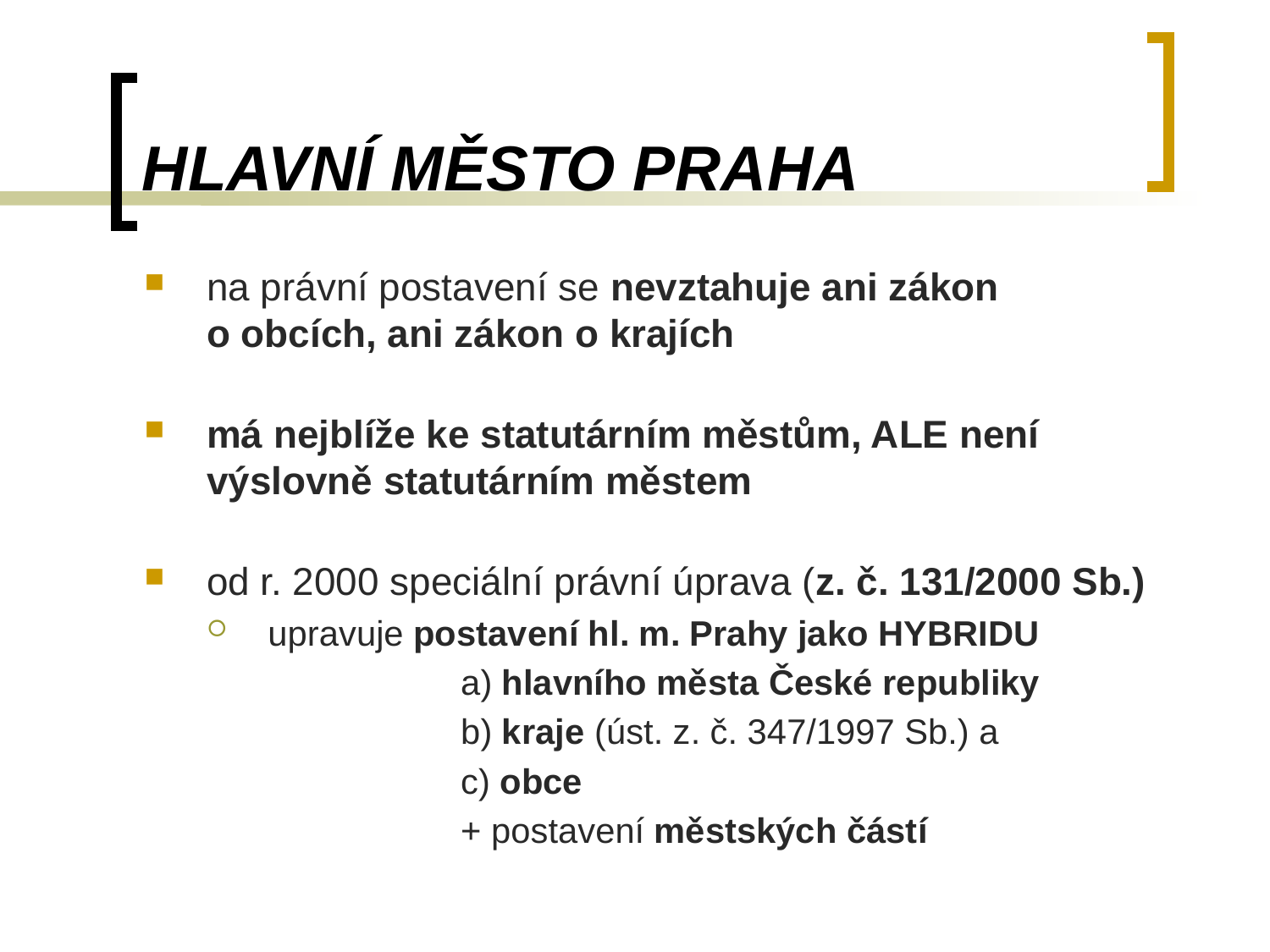

# HLAVNÍ MĚSTO PRAHA
na právní postavení se nevztahuje ani zákon
o obcích, ani zákon o krajích
má nejblíže ke statutárním městům, ALE není výslovně statutárním městem
od r. 2000 speciální právní úprava (z. č. 131/2000 Sb.)
upravuje postavení hl. m. Prahy jako HYBRIDU
			a) hlavního města České republiky
			b) kraje (úst. z. č. 347/1997 Sb.) a
			c) obce
			+ postavení městských částí